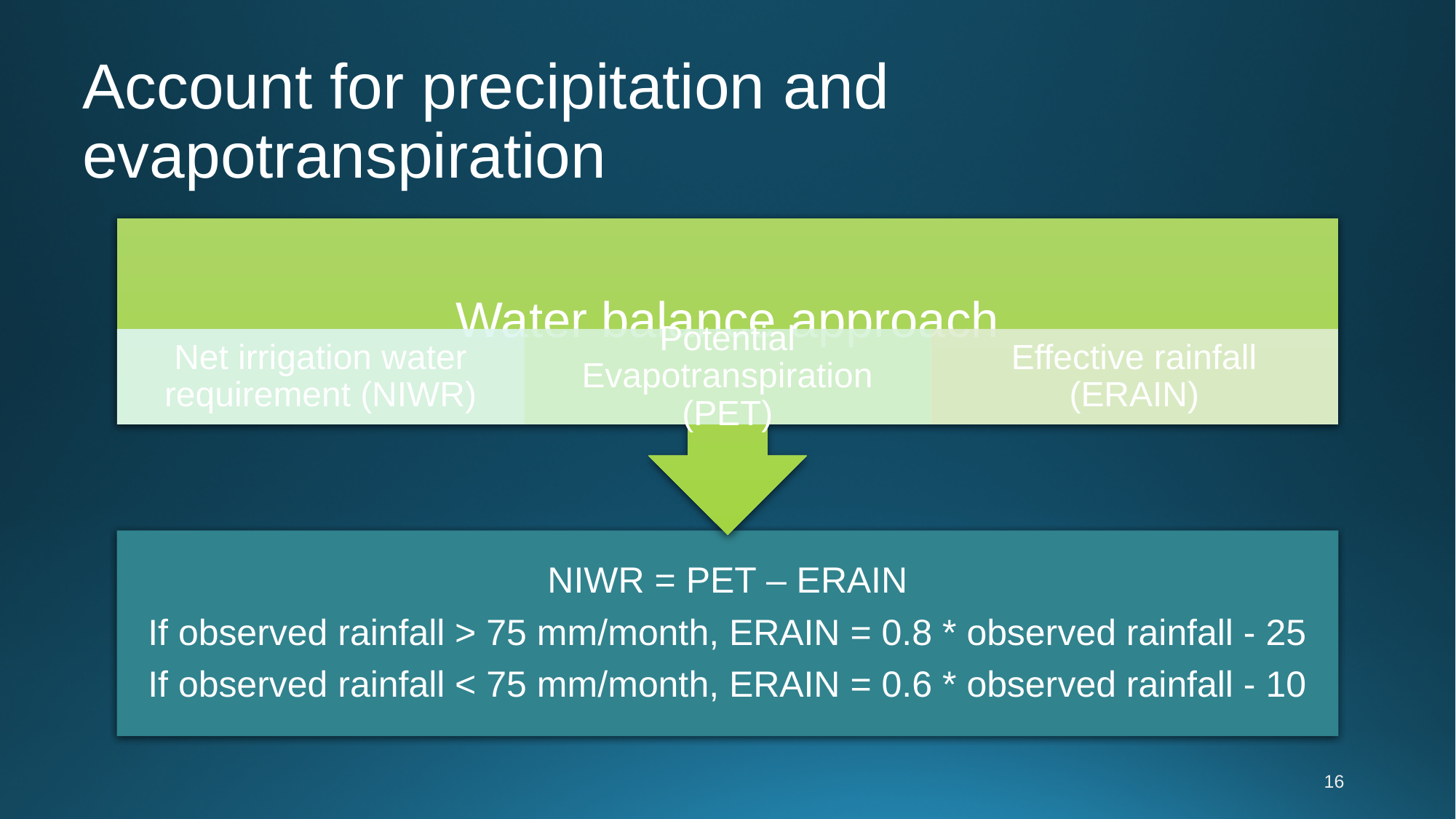

# Account for precipitation and evapotranspiration
NIWR = PET – ERAIN
If observed rainfall > 75 mm/month, ERAIN = 0.8 * observed rainfall - 25
If observed rainfall < 75 mm/month, ERAIN = 0.6 * observed rainfall - 10
Water balance approach
Net irrigation water requirement (NIWR)
Potential Evapotranspiration (PET)
Effective rainfall (ERAIN)
16